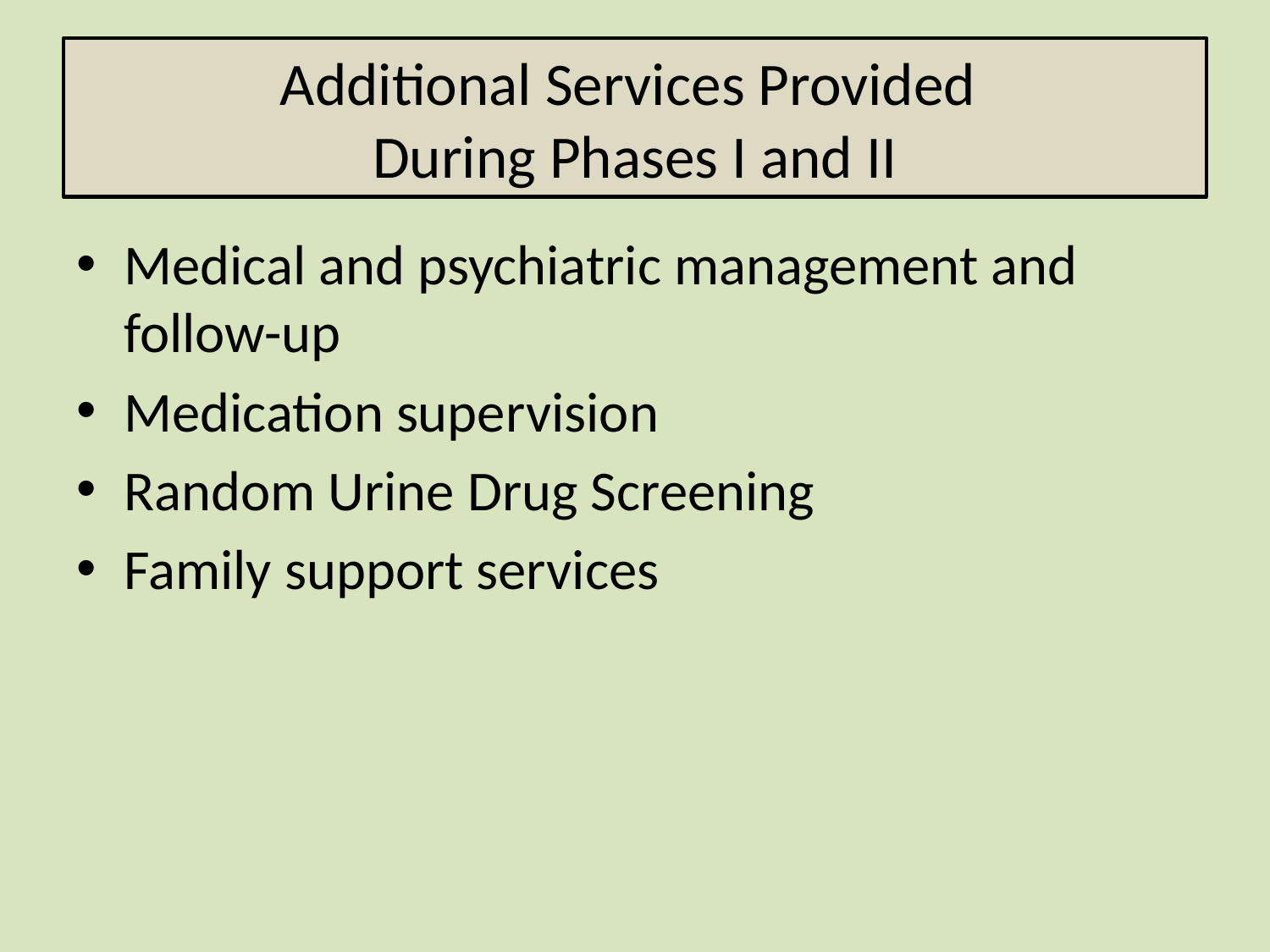

# Additional Services Provided During Phases I and II
Medical and psychiatric management and follow-up
Medication supervision
Random Urine Drug Screening
Family support services